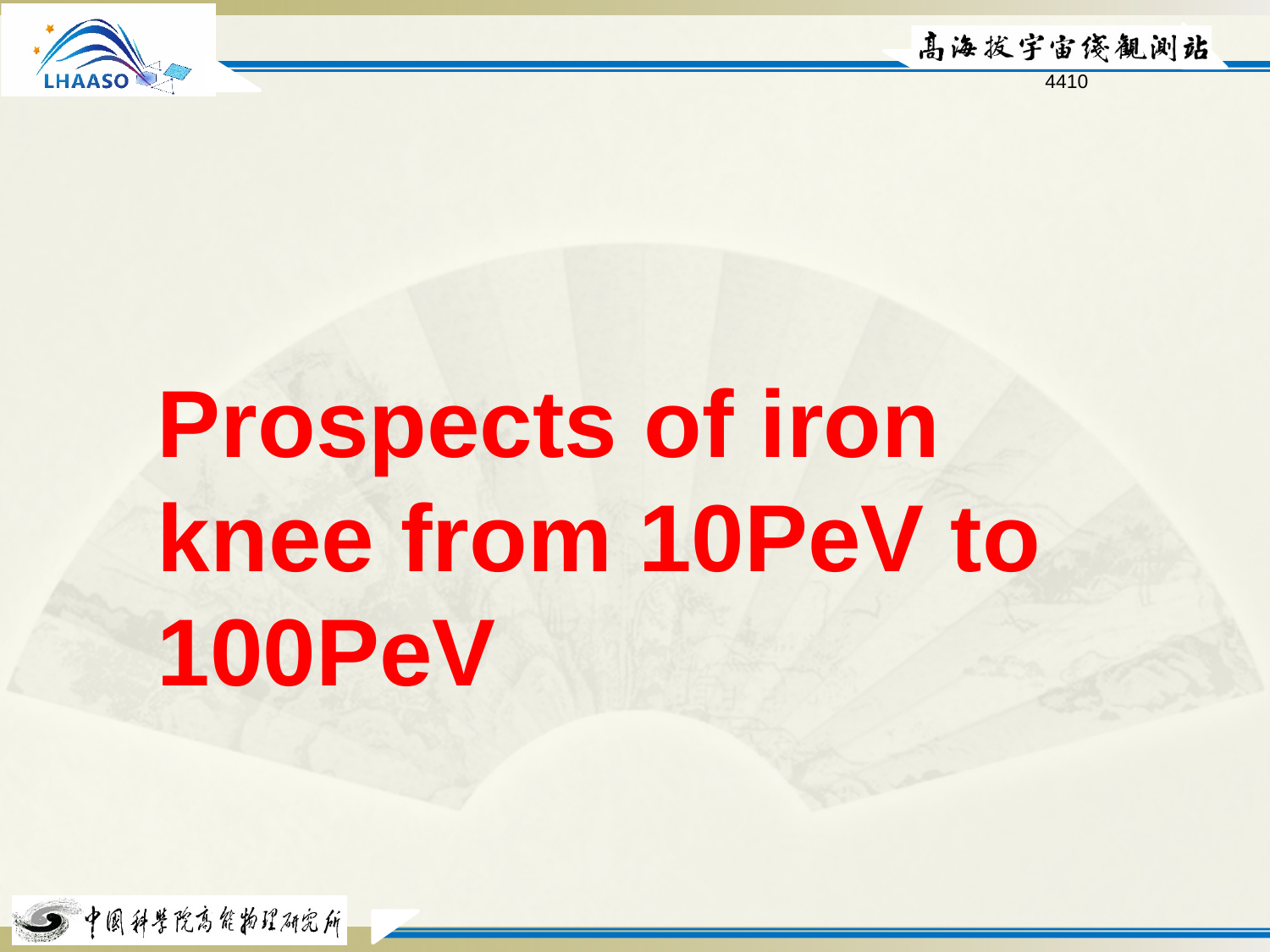

Prospects of iron knee from 10PeV to 100PeV